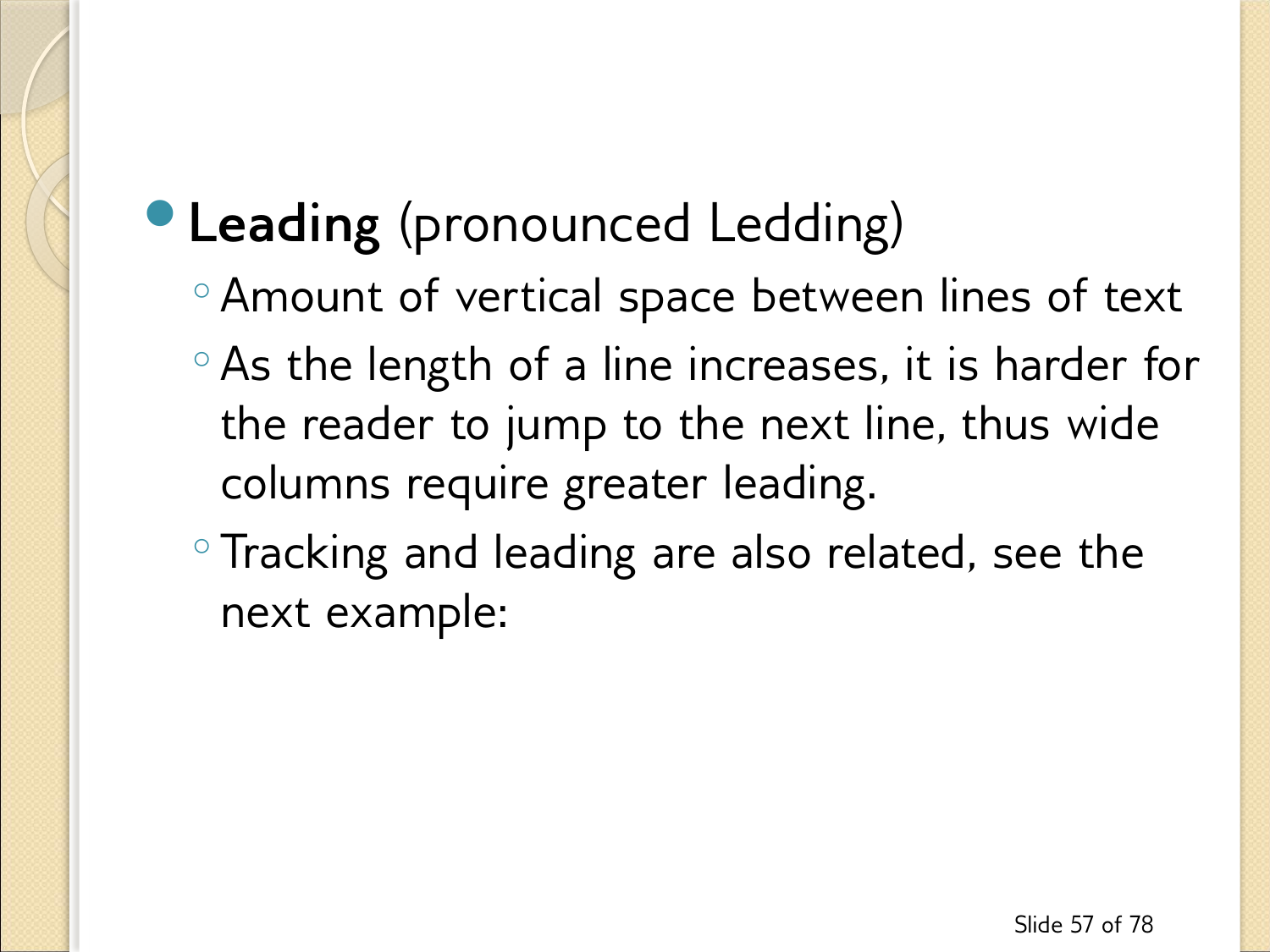

#
Leading (pronounced Ledding)
Amount of vertical space between lines of text
As the length of a line increases, it is harder for the reader to jump to the next line, thus wide columns require greater leading.
Tracking and leading are also related, see the next example: